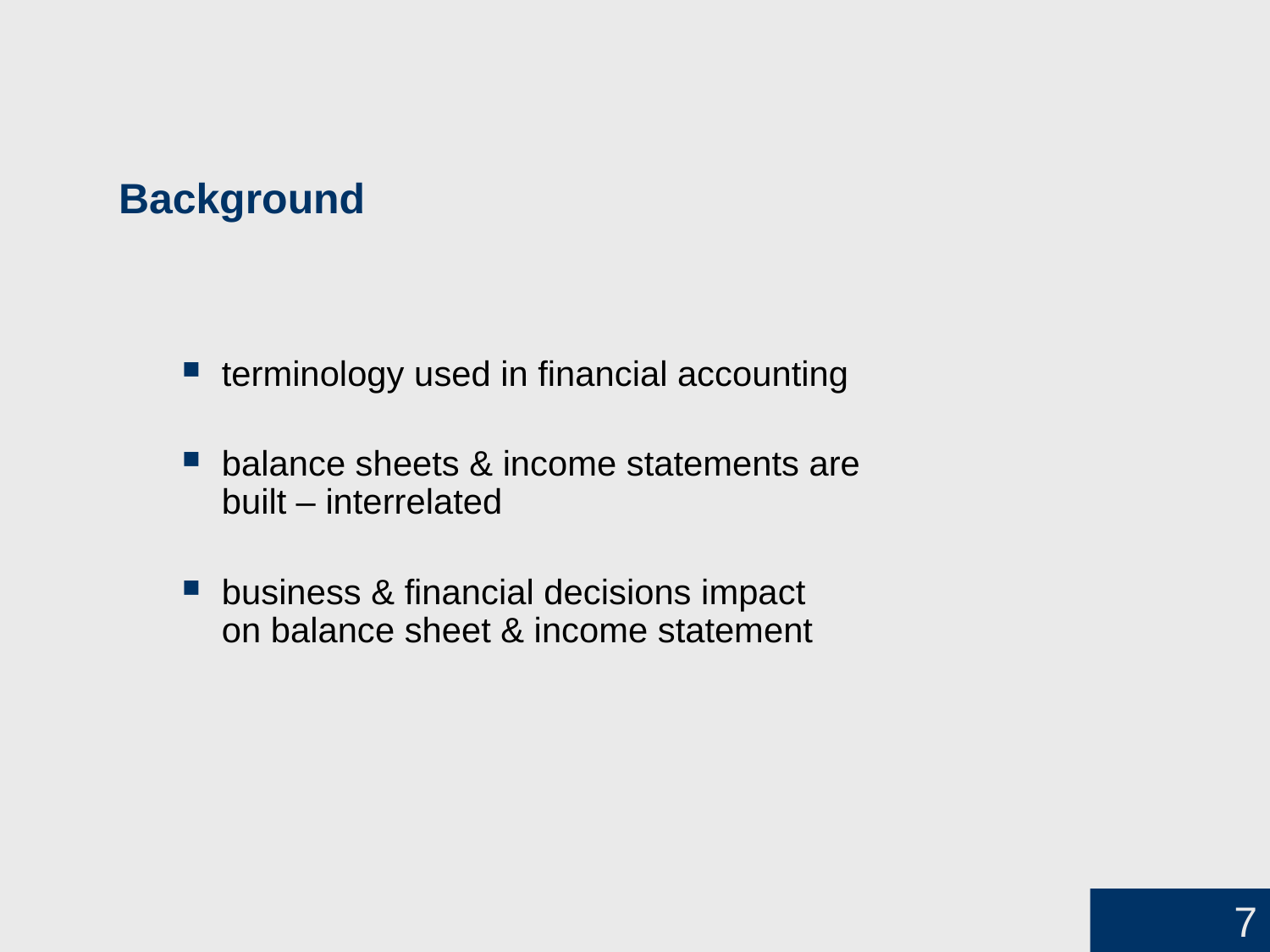

# Background

terminology used in financial accounting

balance sheets & income statements are
built – interrelated

business & financial decisions impact
on balance sheet & income statement
7